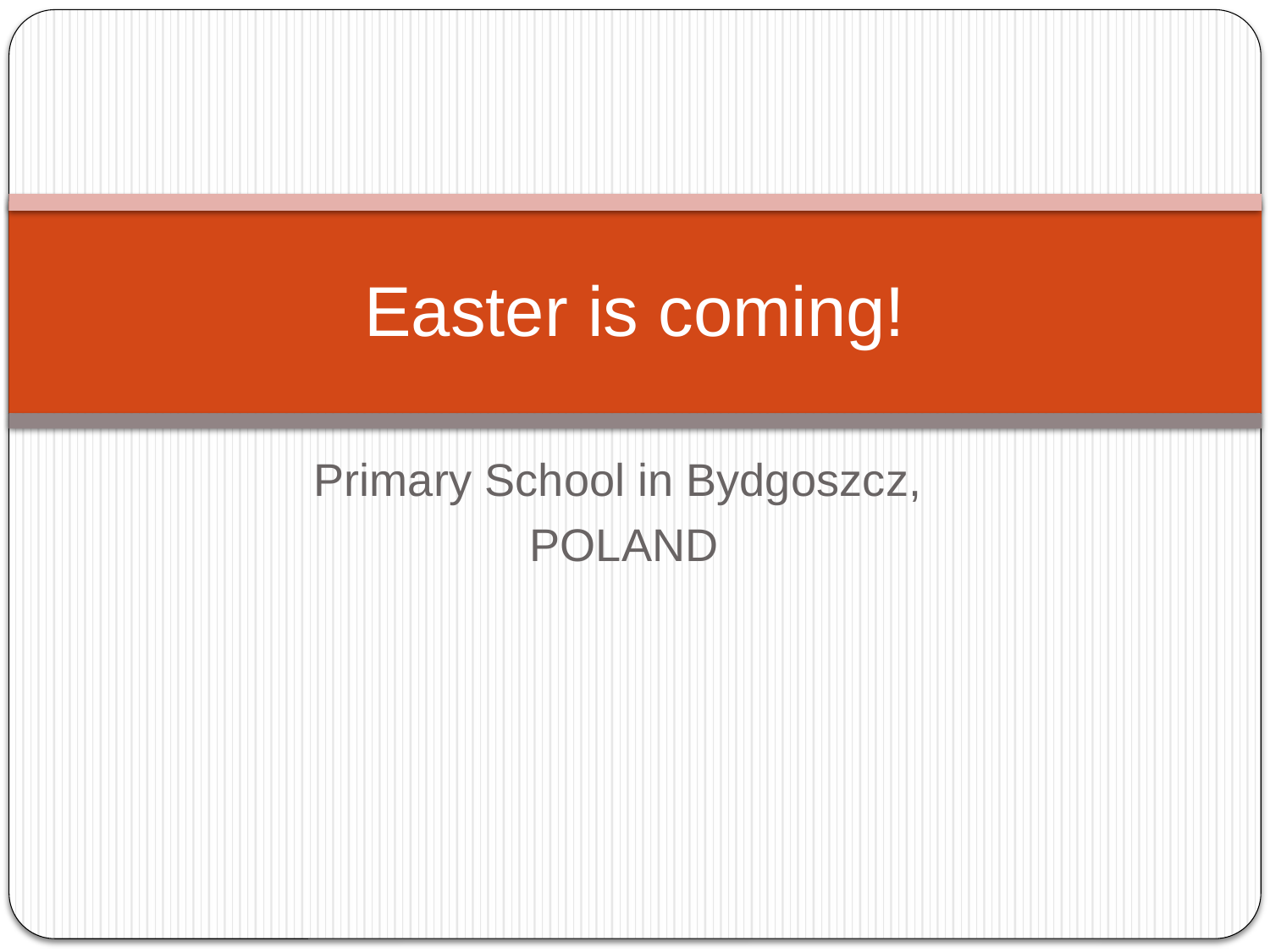

# Easter is coming!
Primary School in Bydgoszcz,
POLAND